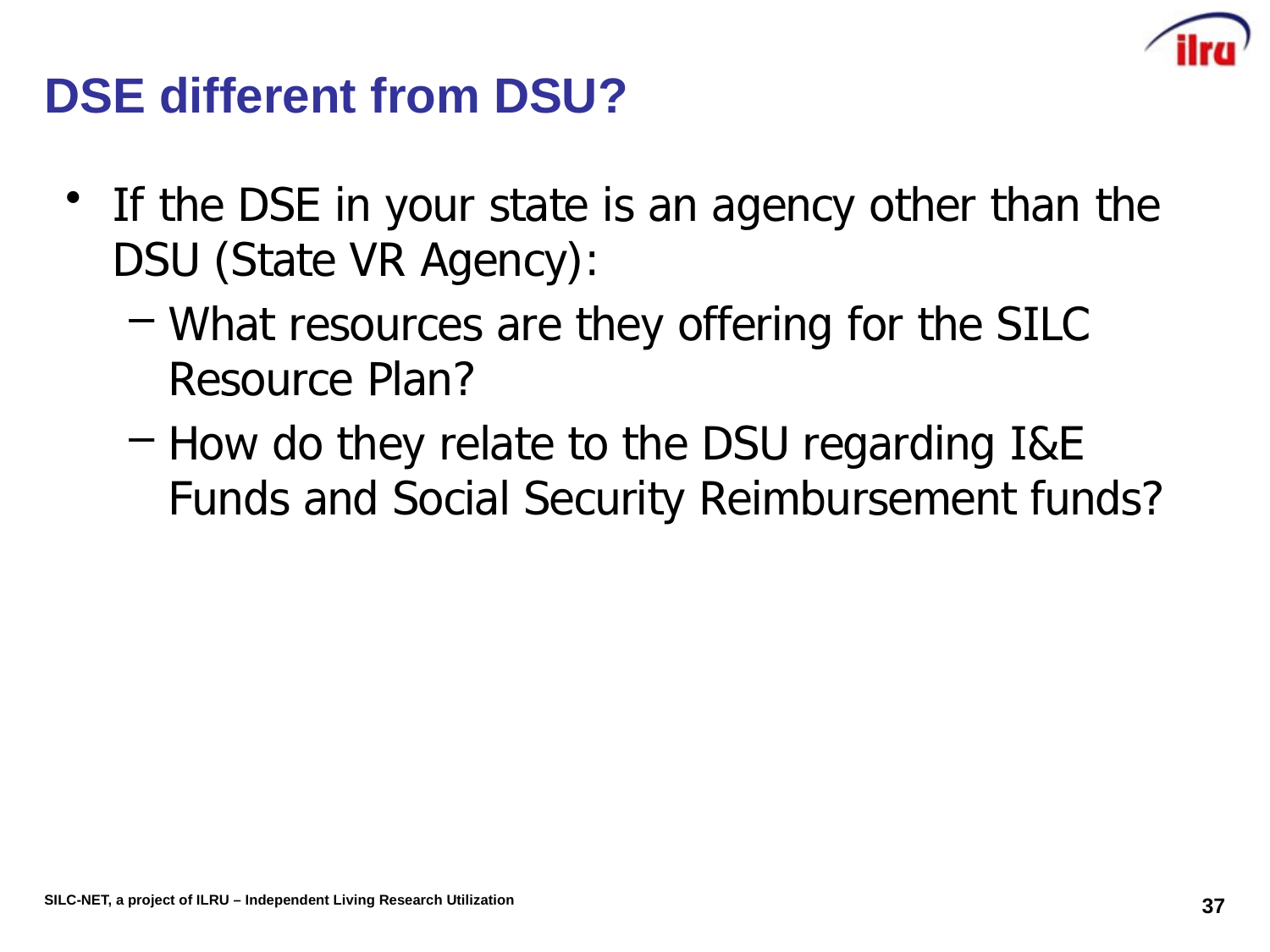

# DSE different from DSU?
If the DSE in your state is an agency other than the DSU (State VR Agency):
What resources are they offering for the SILC Resource Plan?
How do they relate to the DSU regarding I&E Funds and Social Security Reimbursement funds?
37